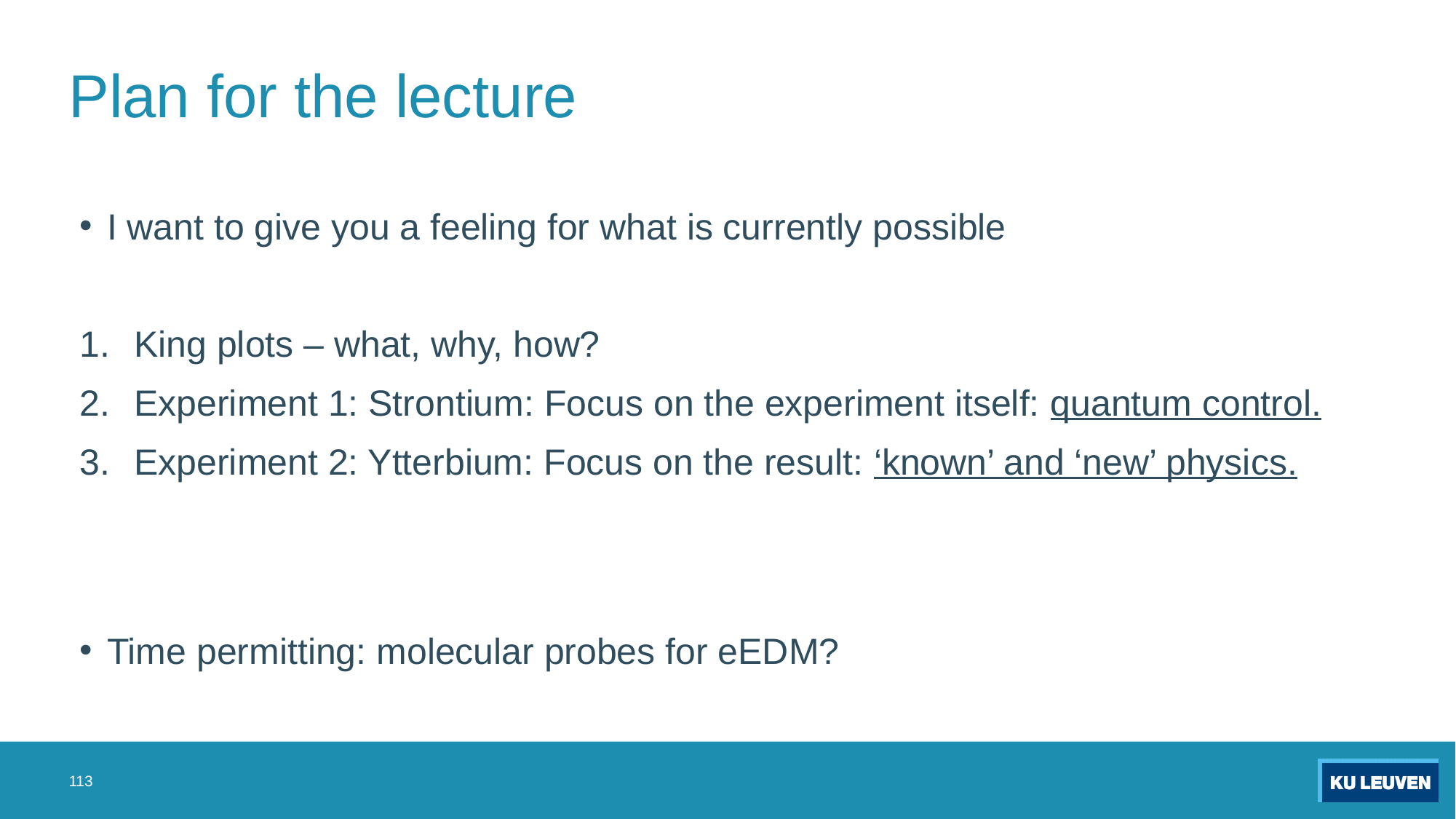

# Plan for the lecture
I want to give you a feeling for what is currently possible

King plots – what, why, how?
Experiment 1: Strontium: Focus on the experiment itself: quantum control.
Experiment 2: Ytterbium: Focus on the result: ‘known’ and ‘new’ physics.

Time permitting: molecular probes for eEDM?
113